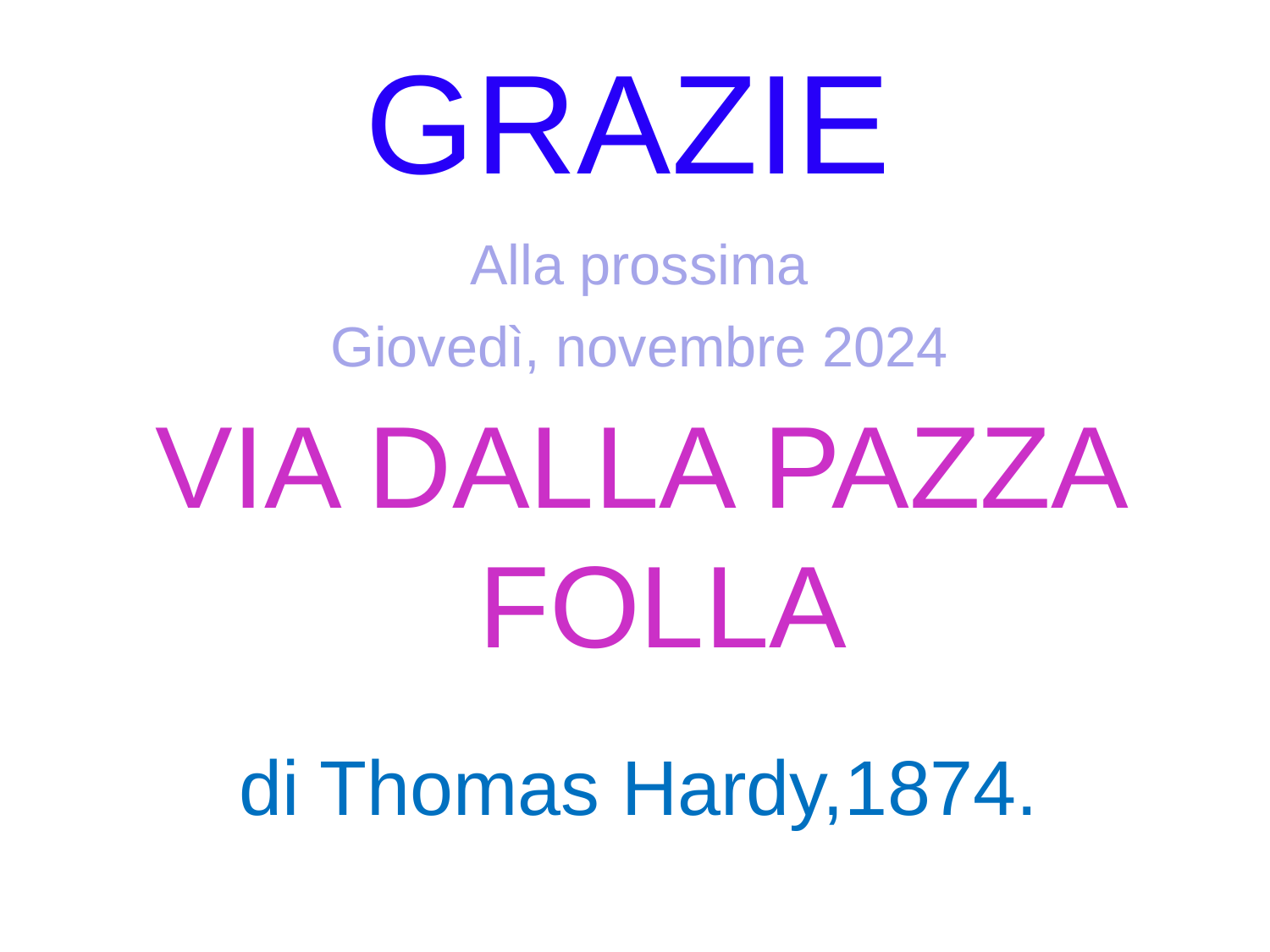

# GRAZIE
Alla prossima
Giovedì, novembre 2024
VIA DALLA PAZZA FOLLA

di Thomas Hardy,1874.